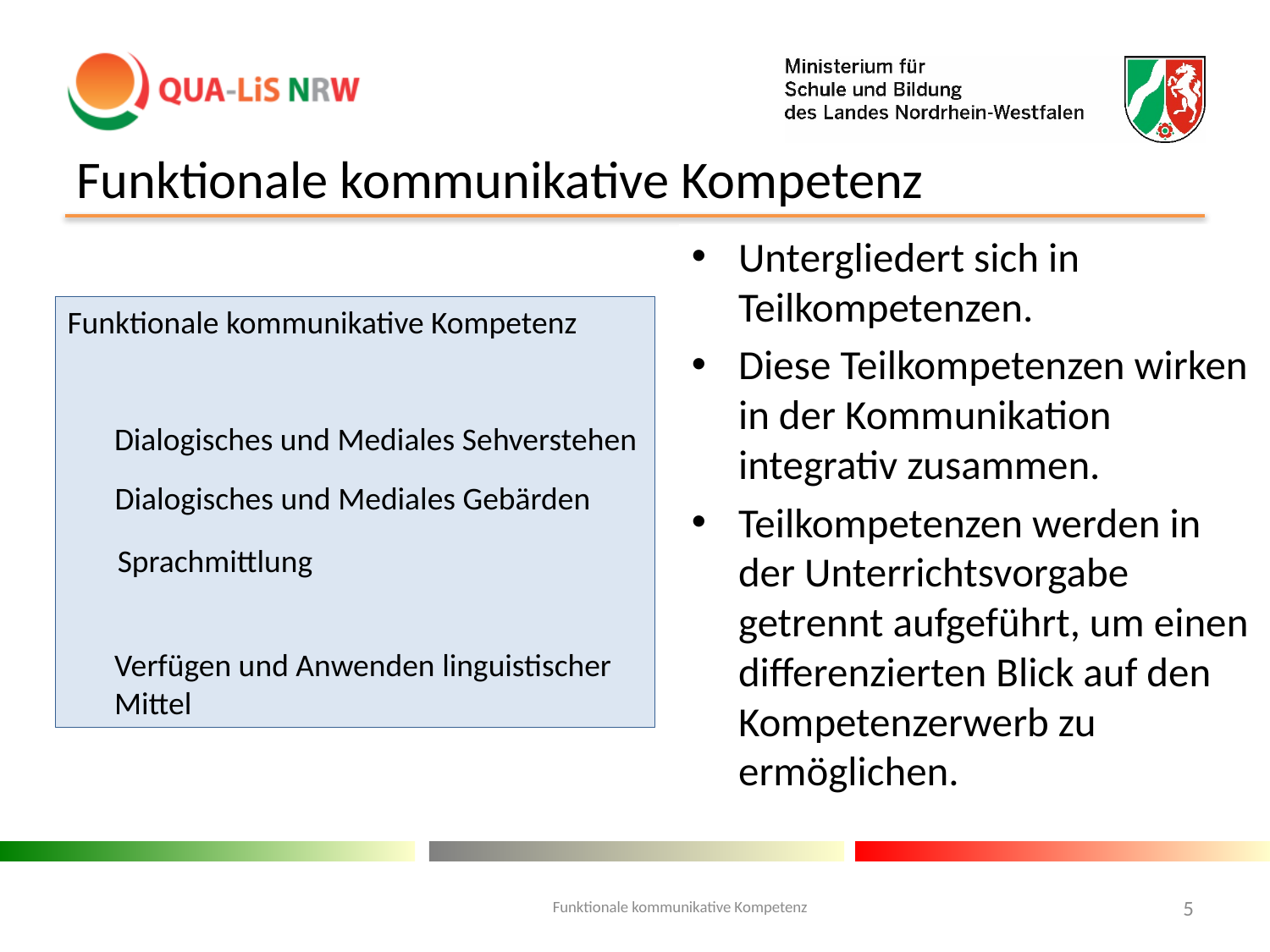

# Funktionale kommunikative Kompetenz
Untergliedert sich in Teilkompetenzen.
Diese Teilkompetenzen wirken in der Kommunikation integrativ zusammen.
Teilkompetenzen werden in der Unterrichtsvorgabe getrennt aufgeführt, um einen differenzierten Blick auf den Kompetenzerwerb zu ermöglichen.
Funktionale kommunikative Kompetenz

Dialogisches und Mediales Sehverstehen
Dialogisches und Mediales Gebärden
Sprachmittlung
Verfügen und Anwenden linguistischer Mittel
Funktionale kommunikative Kompetenz
5